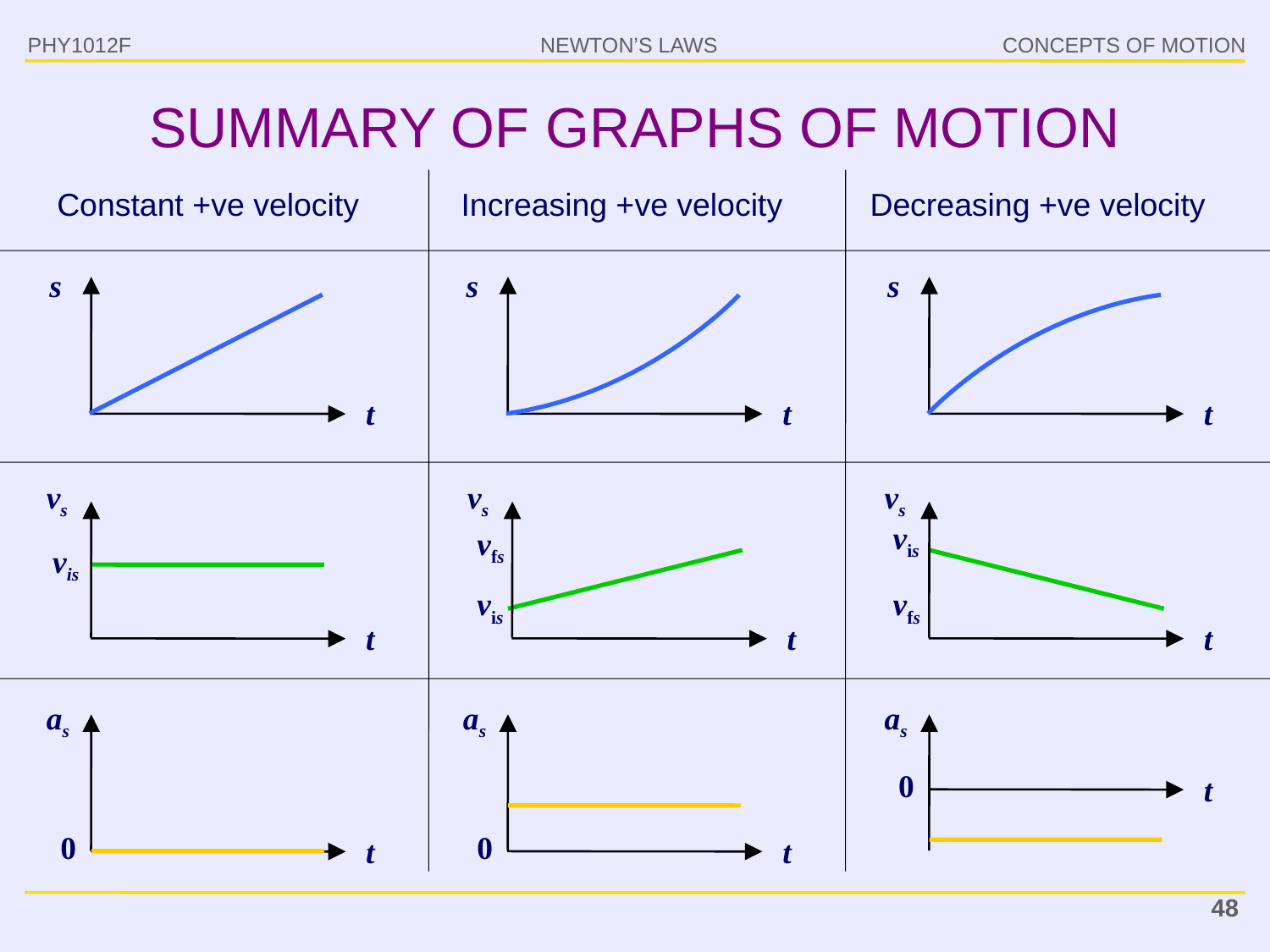

SUMMARY OF GRAPHS OF MOTION
PHY1012F
Constant +ve velocity
Increasing +ve velocity
Decreasing +ve velocity

s

t

s

t

s

t

vs

vis
t

vs

vfs
vis
t

vs

vis
vfs
t

as

0
t

as

0
t

as

0
t

48